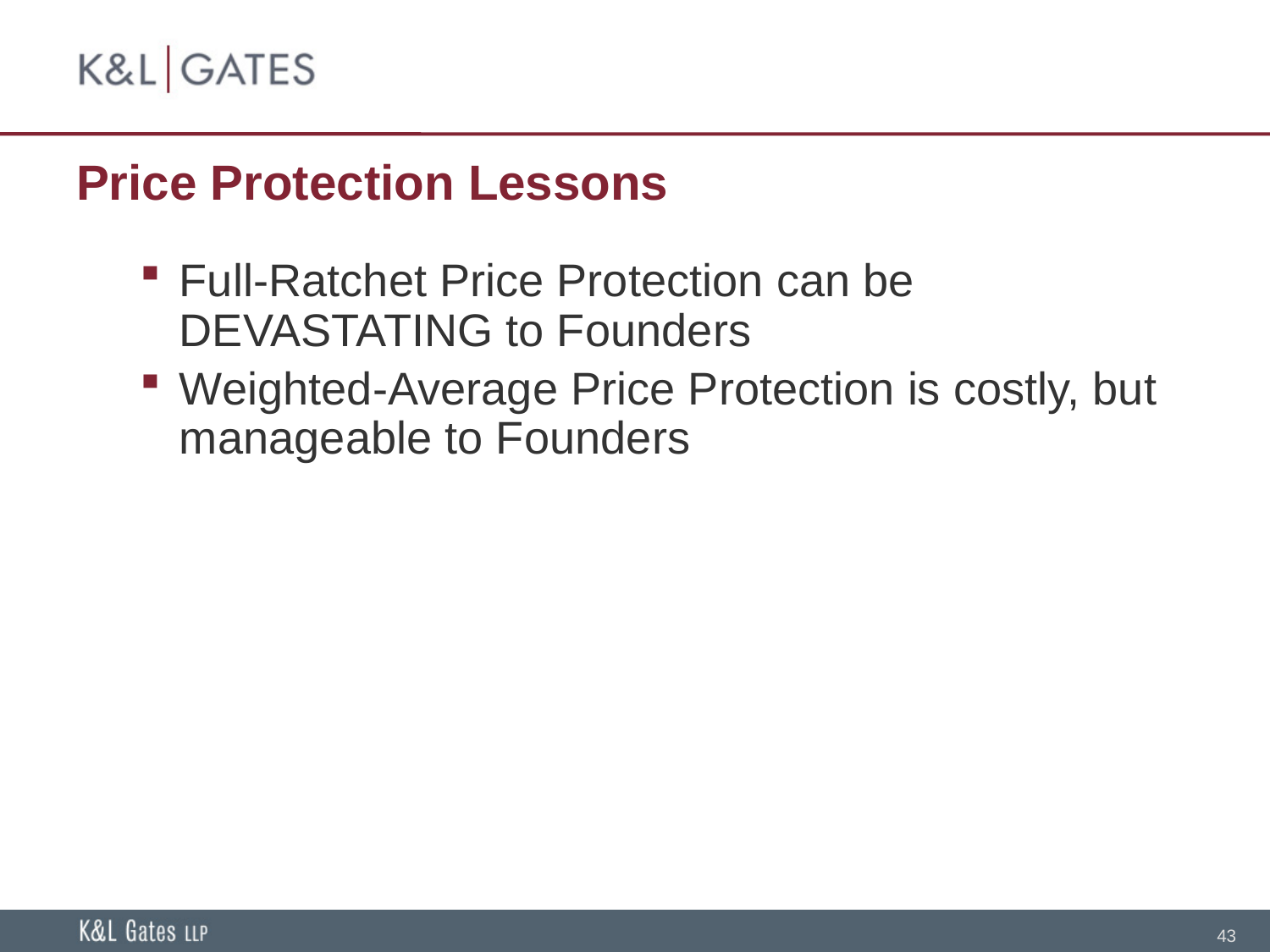

# Price Protection Lessons
Full-Ratchet Price Protection can be DEVASTATING to Founders
Weighted-Average Price Protection is costly, but manageable to Founders